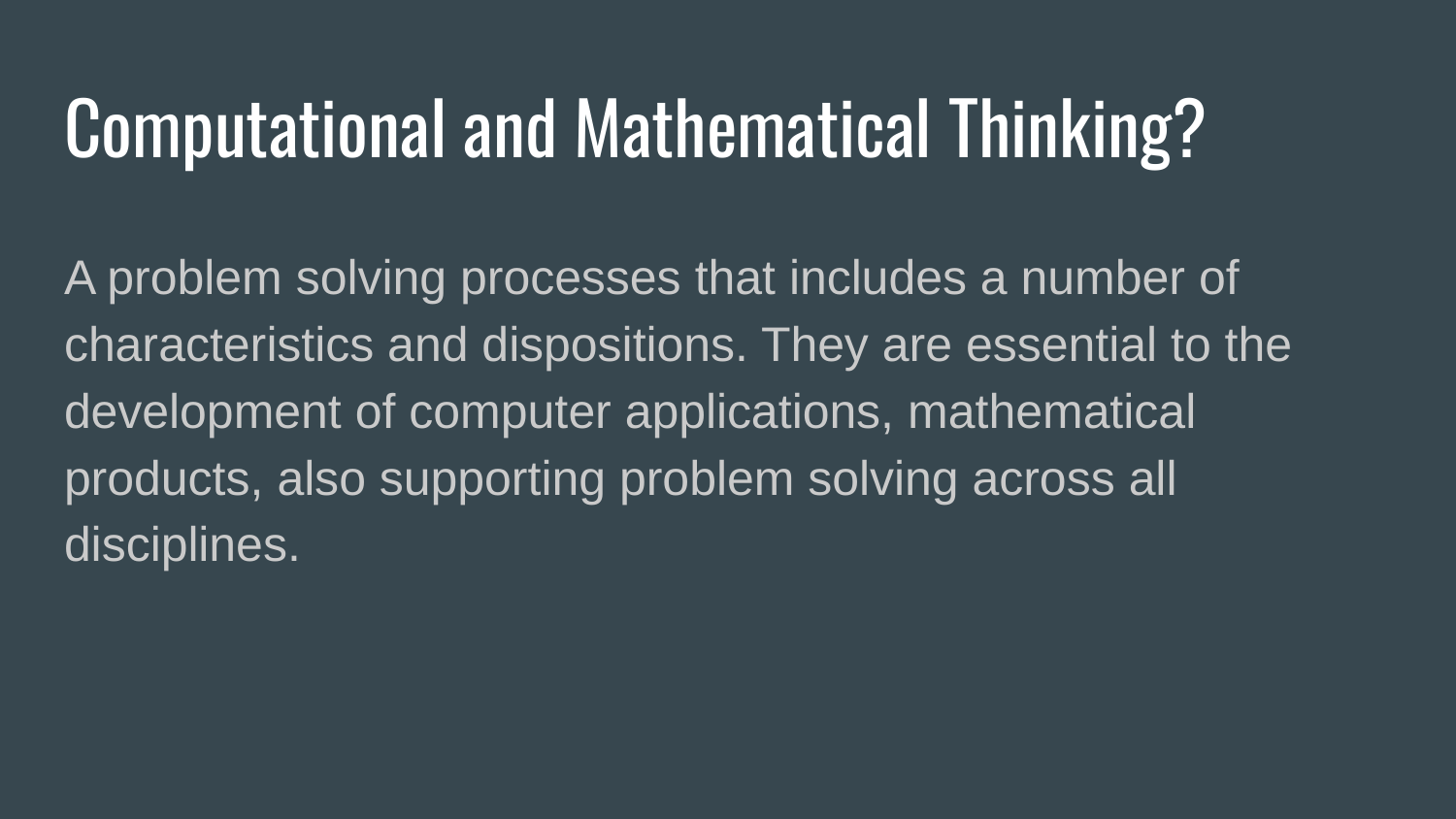

# Computational and Mathematical Thinking?
A problem solving processes that includes a number of characteristics and dispositions. They are essential to the development of computer applications, mathematical products, also supporting problem solving across all disciplines.